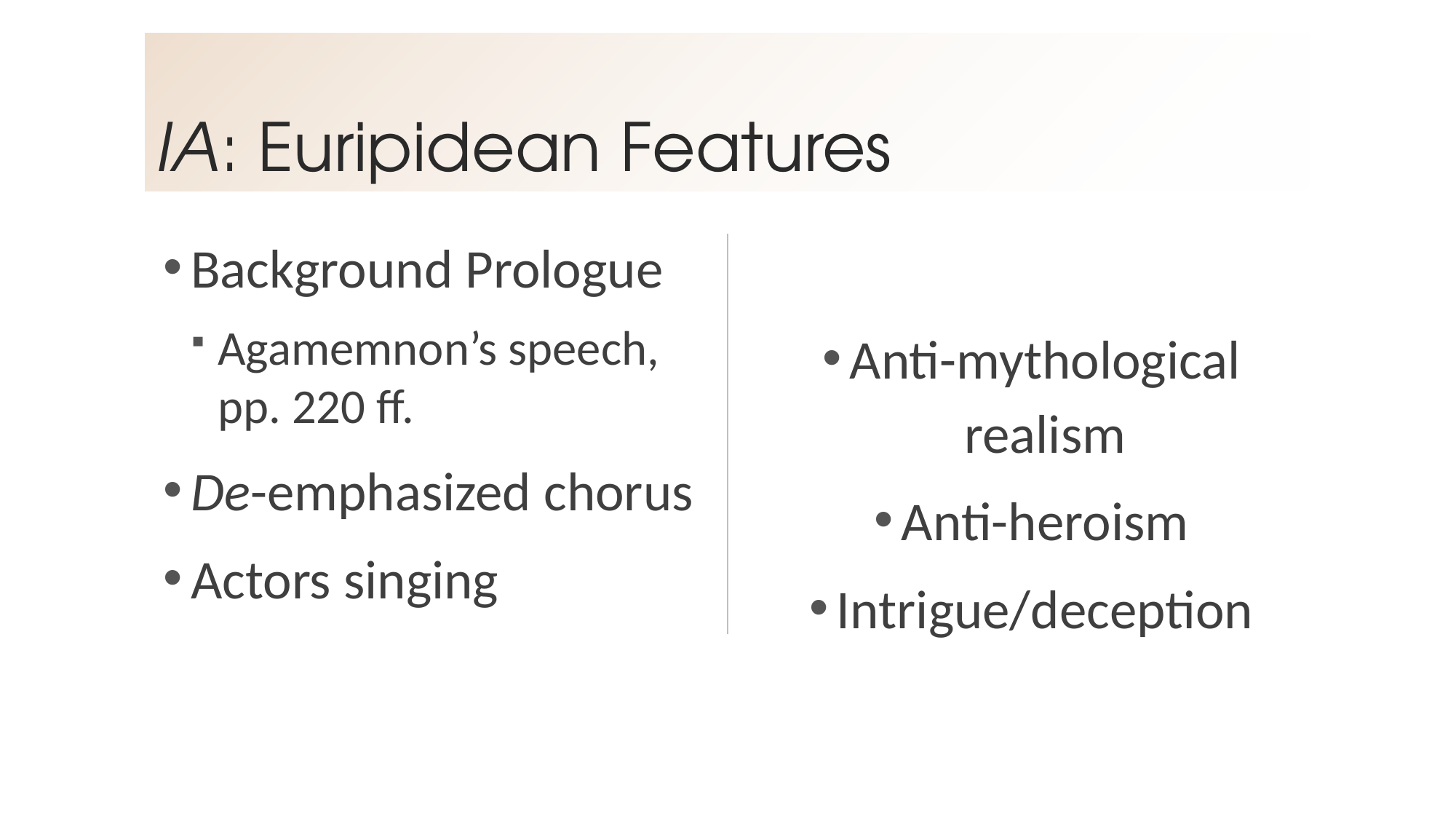

# IA: Euripidean Features
Background Prologue
Agamemnon’s speech, pp. 220 ff.
De-emphasized chorus
Actors singing
Anti-mythological realism
Anti-heroism
Intrigue/deception